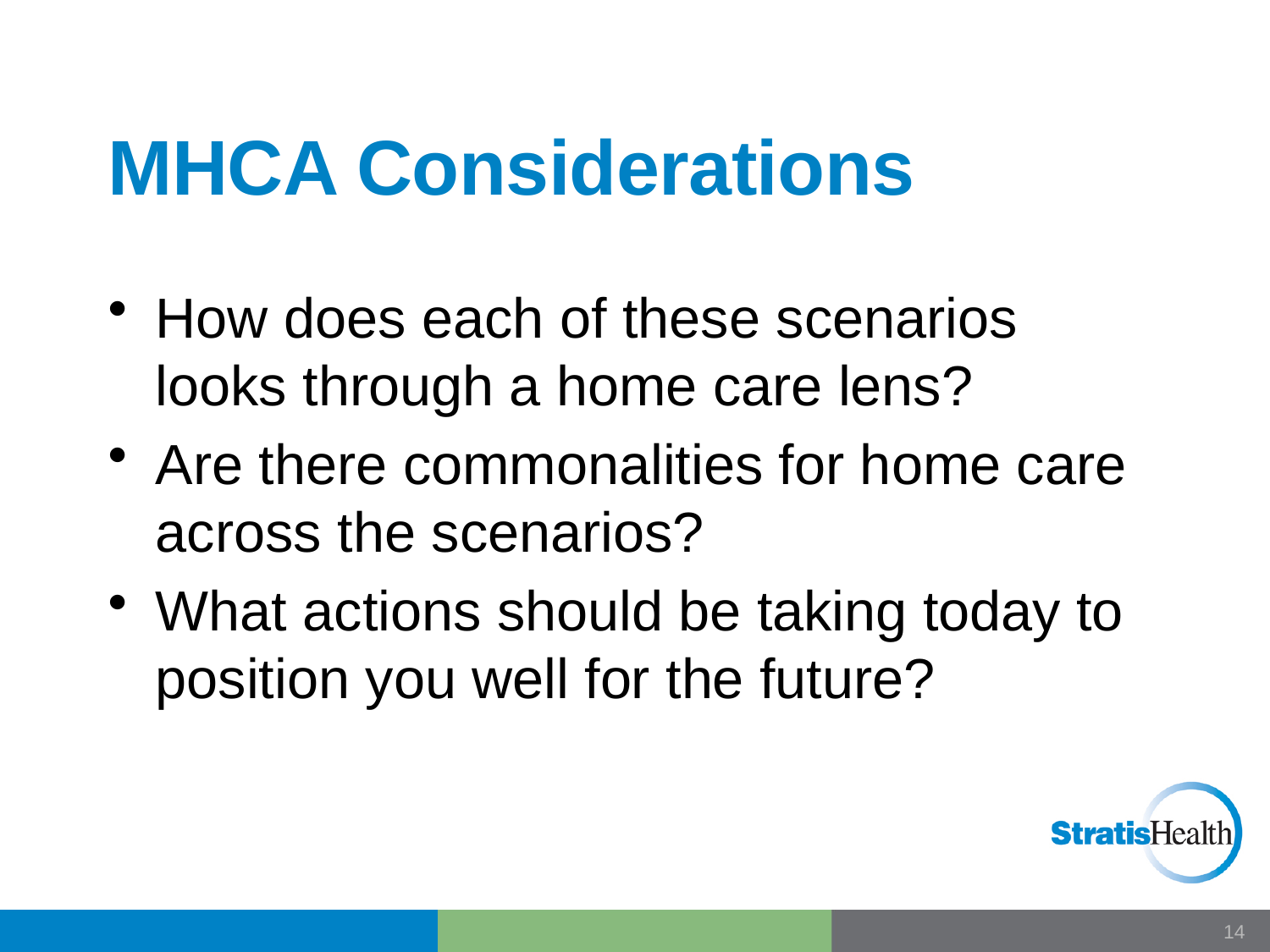

# MHCA Considerations
How does each of these scenarios looks through a home care lens?
Are there commonalities for home care across the scenarios?
What actions should be taking today to position you well for the future?

14